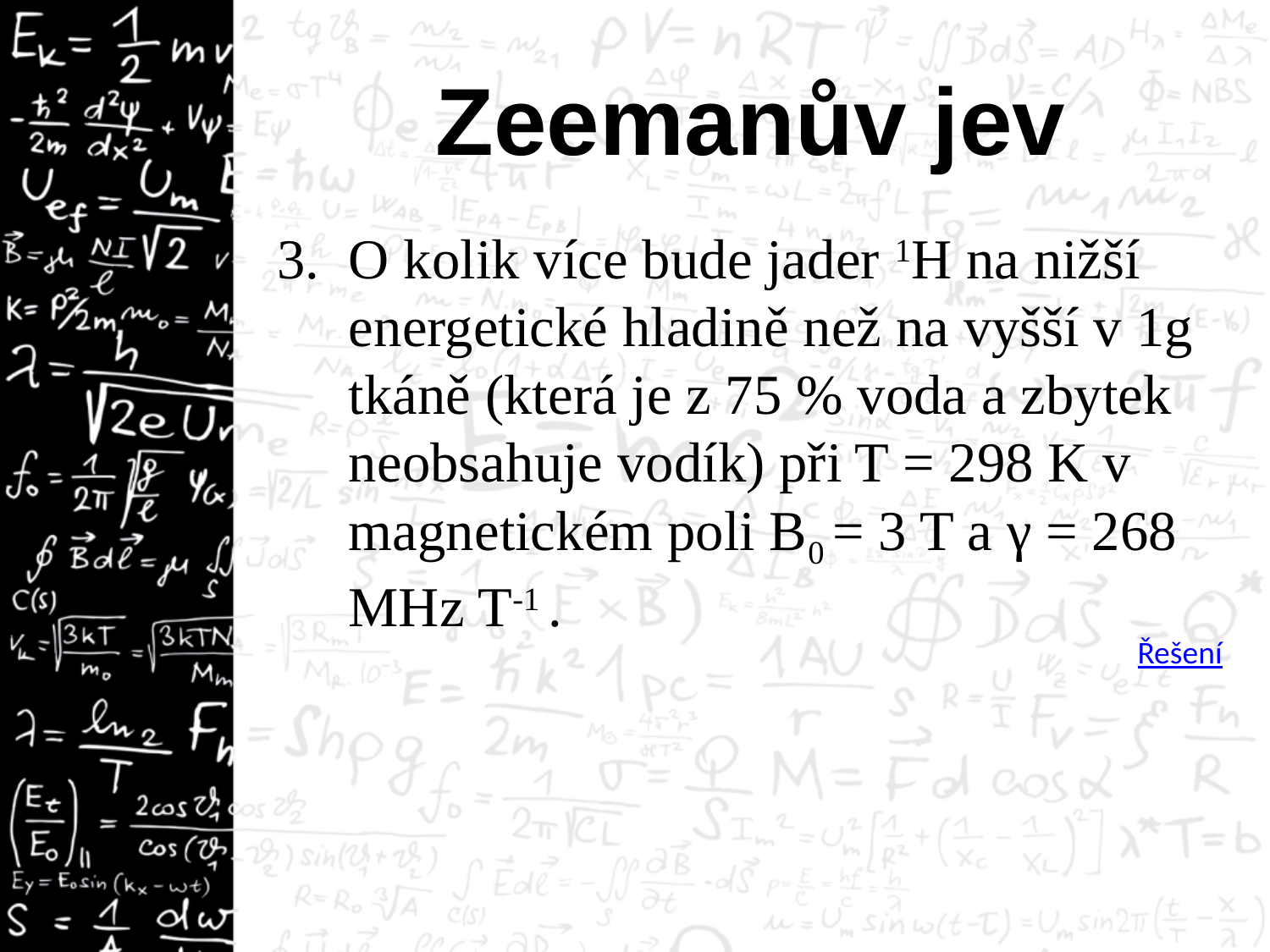

# Zeemanův jev
O kolik více bude jader 1H na nižší energetické hladině než na vyšší v 1g tkáně (která je z 75 % voda a zbytek neobsahuje vodík) při T = 298 K v magnetickém poli B0 = 3 T a γ = 268 MHz T-1 .
Řešení